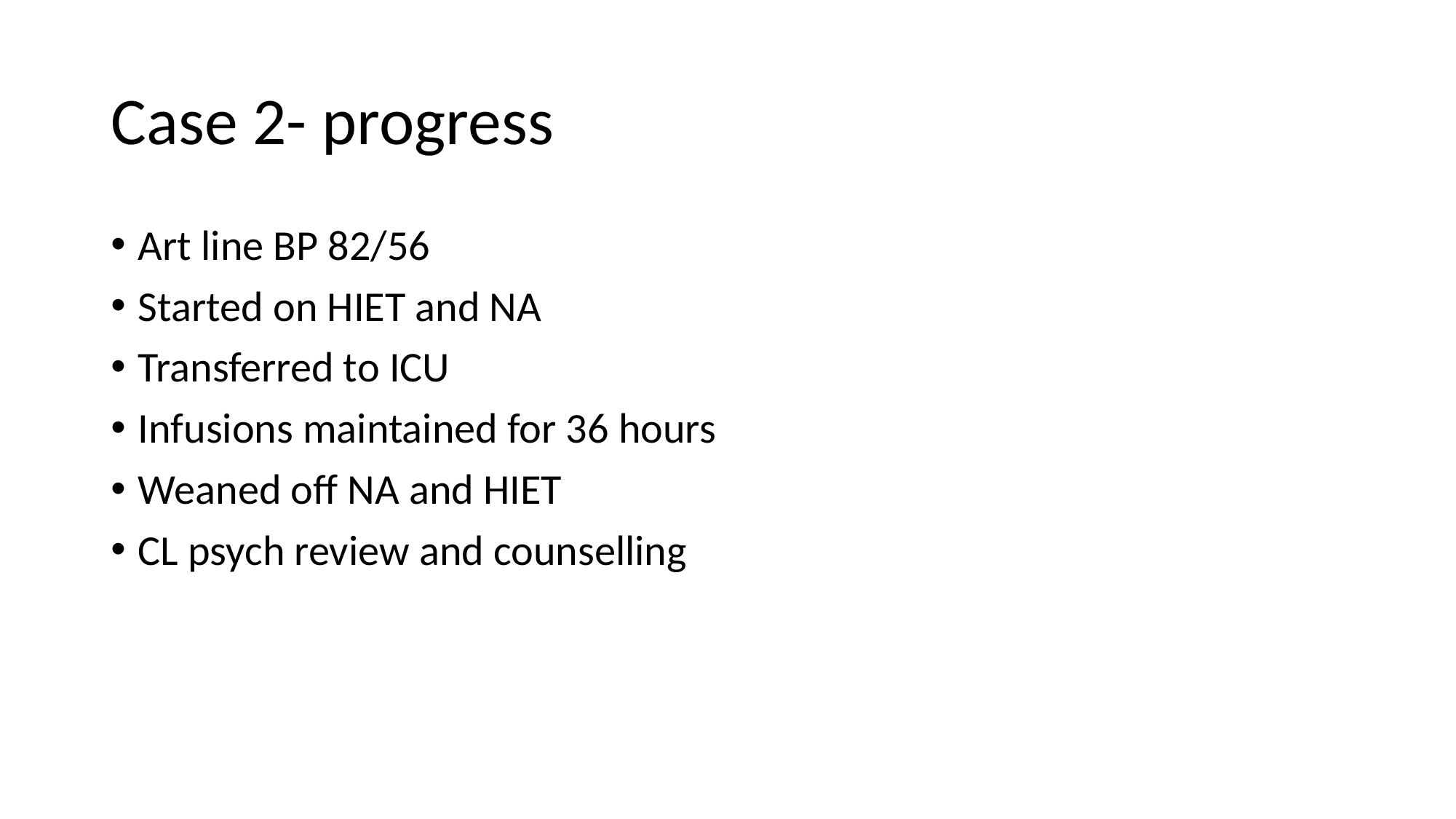

# Case 2- progress
Art line BP 82/56
Started on HIET and NA
Transferred to ICU
Infusions maintained for 36 hours
Weaned off NA and HIET
CL psych review and counselling